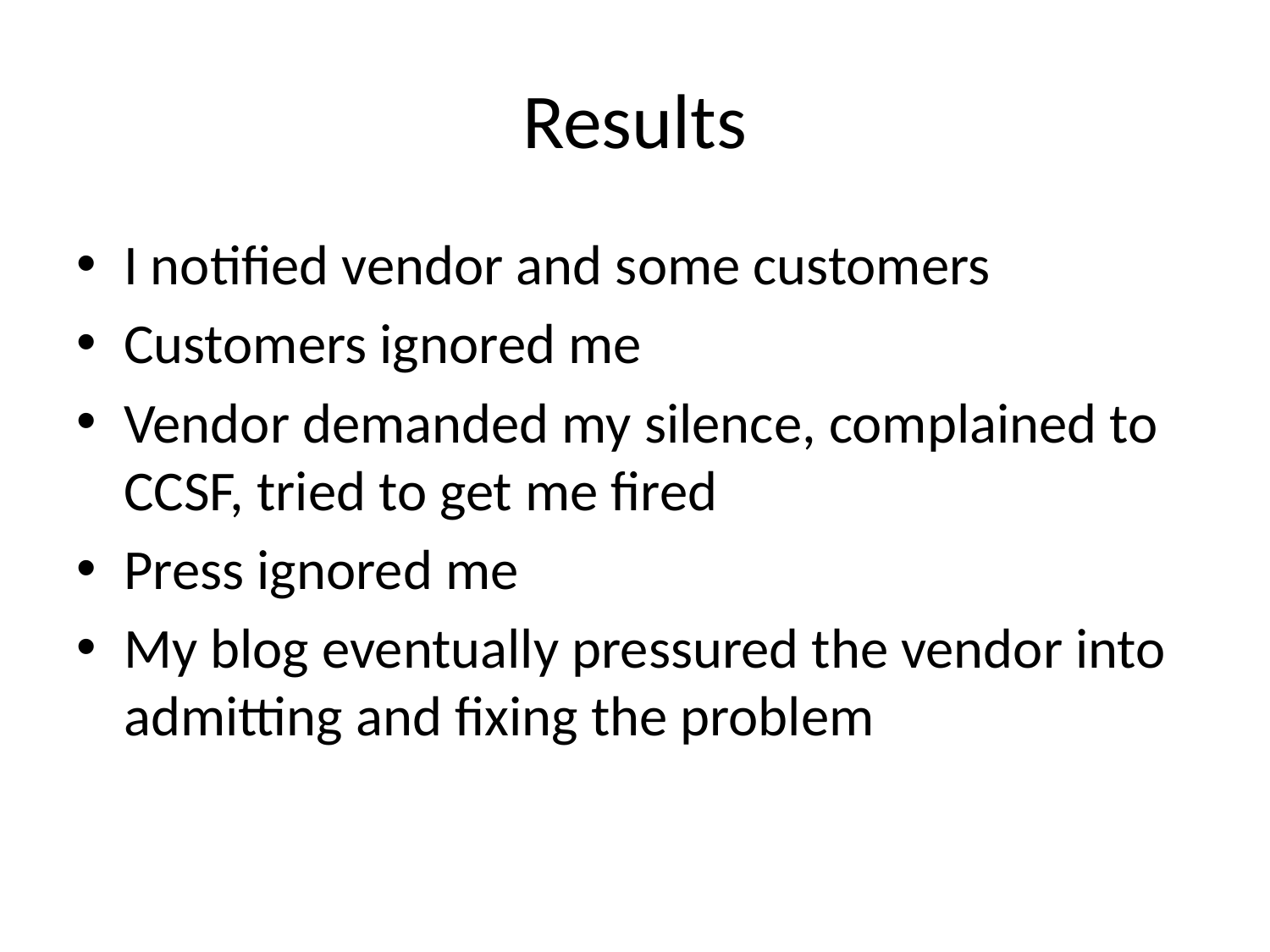

# Results
I notified vendor and some customers
Customers ignored me
Vendor demanded my silence, complained to CCSF, tried to get me fired
Press ignored me
My blog eventually pressured the vendor into admitting and fixing the problem